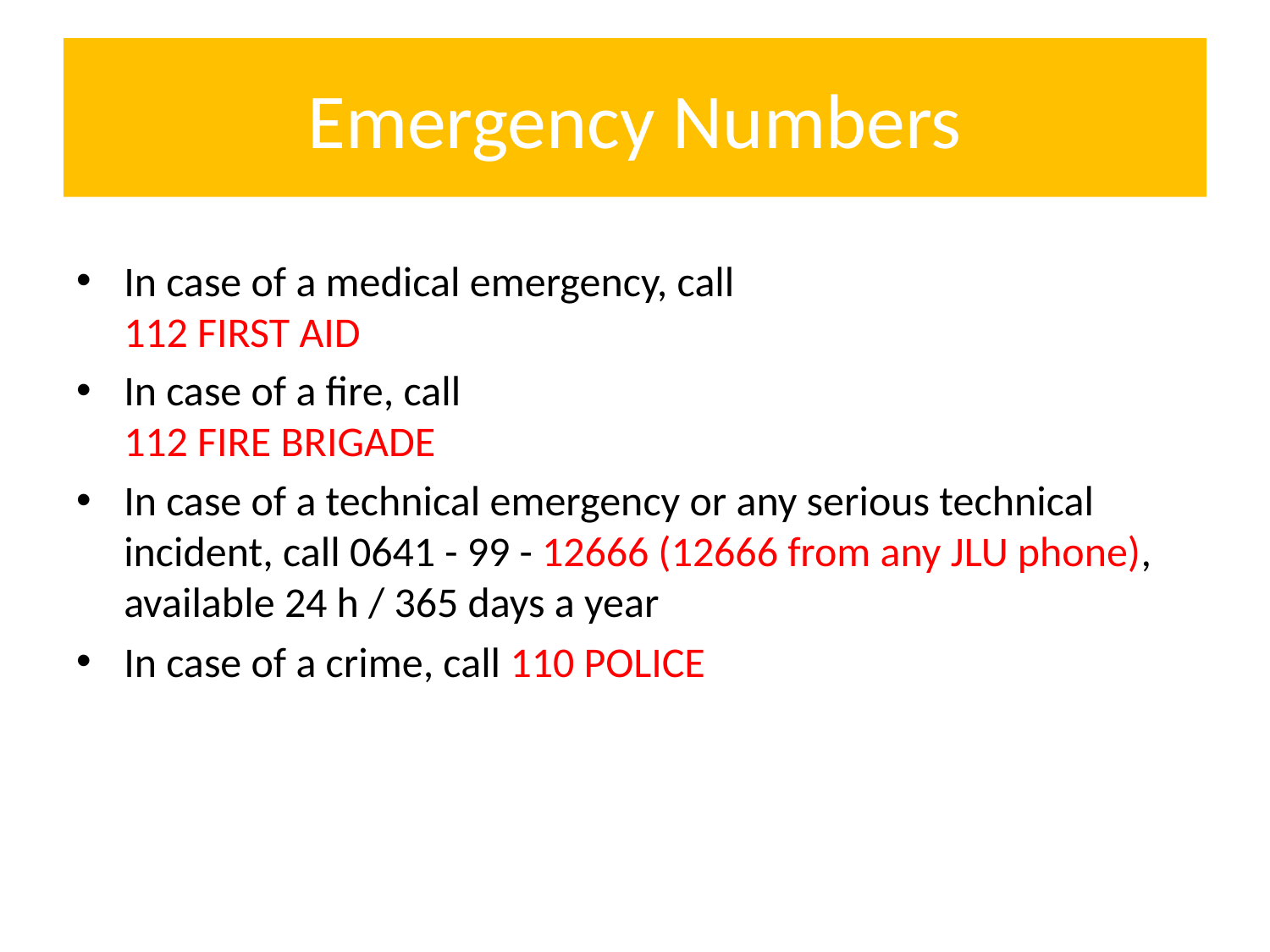

# Emergency Numbers
In case of a medical emergency, call
112 FIRST AID
In case of a fire, call
112 FIRE BRIGADE
In case of a technical emergency or any serious technical incident, call 0641 - 99 - 12666 (12666 from any JLU phone), available 24 h / 365 days a year
In case of a crime, call 110 POLICE